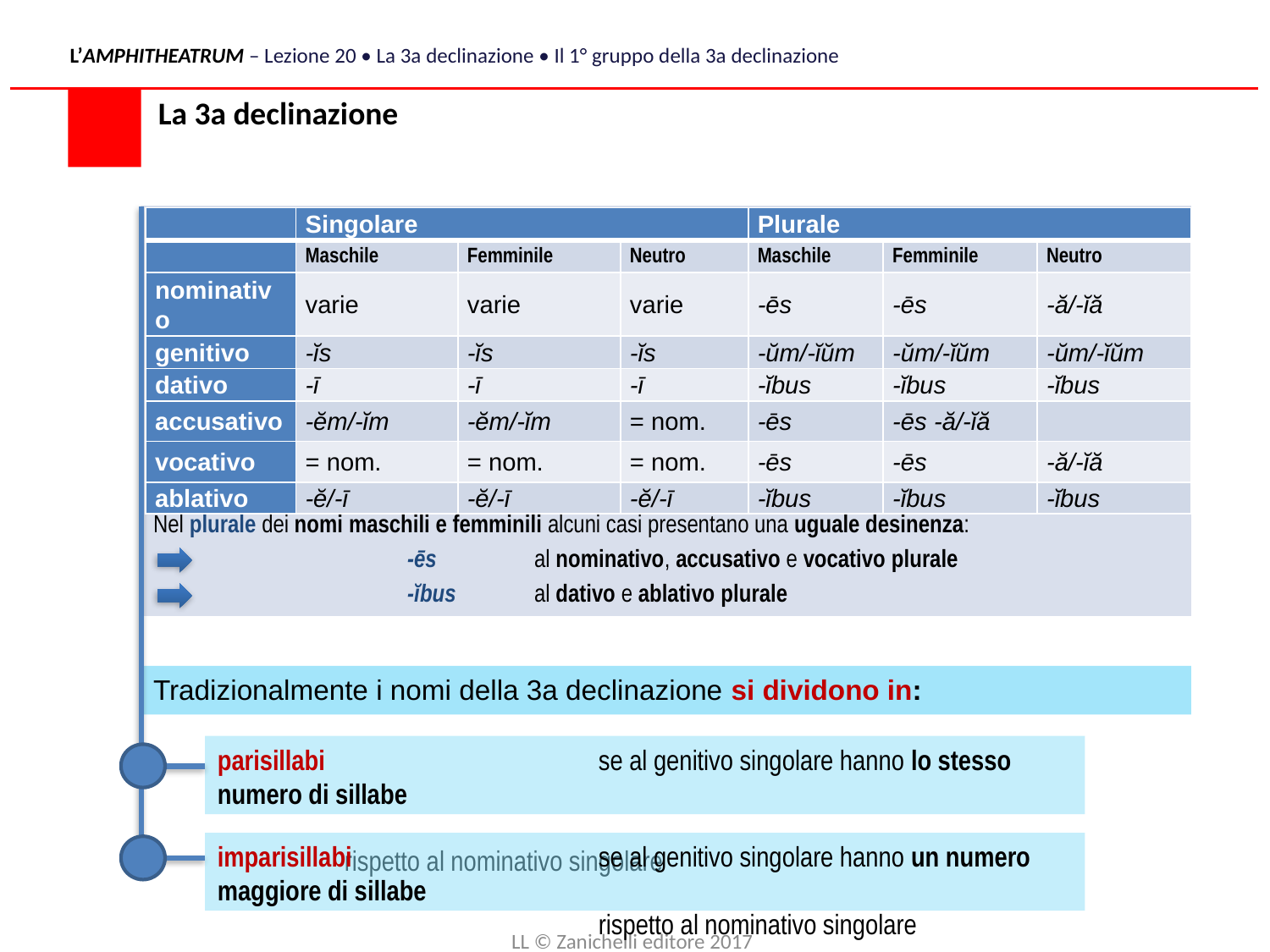

L’AMPHITHEATRUM – Lezione 20 • La 3a declinazione • Il 1° gruppo della 3a declinazione
La 3a declinazione

Nel plurale dei nomi maschili e femminili alcuni casi presentano una uguale desinenza:
		-ēs 	al nominativo, accusativo e vocativo plurale
		-ĭbus 	al dativo e ablativo plurale
|  | Singolare |  |  | Plurale |  |  |
| --- | --- | --- | --- | --- | --- | --- |
|  | Maschile | Femminile | Neutro | Maschile | Femminile | Neutro |
| nominativo | varie | varie | varie | -ēs | -ēs | -ă/-ĭă |
| genitivo | -ĭs | -ĭs | -ĭs | -ŭm/-ĭŭm | -ŭm/-ĭŭm | -ŭm/-ĭŭm |
| dativo | -ī | -ī | -ī | -ĭbus | -ĭbus | -ĭbus |
| accusativo | -ĕm/-ĭm | -ĕm/-ĭm | = nom. | -ēs | -ēs -ă/-ĭă |  |
| vocativo | = nom. | = nom. | = nom. | -ēs | -ēs | -ă/-ĭă |
| ablativo | -ĕ/-ī | -ĕ/-ī | -ĕ/-ī | -ĭbus | -ĭbus | -ĭbus |

Tradizionalmente i nomi della 3a declinazione si dividono in:
parisillabi 			se al genitivo singolare hanno lo stesso numero di sillabe
							rispetto al nominativo singolare

imparisillabi		se al genitivo singolare hanno un numero maggiore di sillabe 								rispetto al nominativo singolare

LL © Zanichelli editore 2017